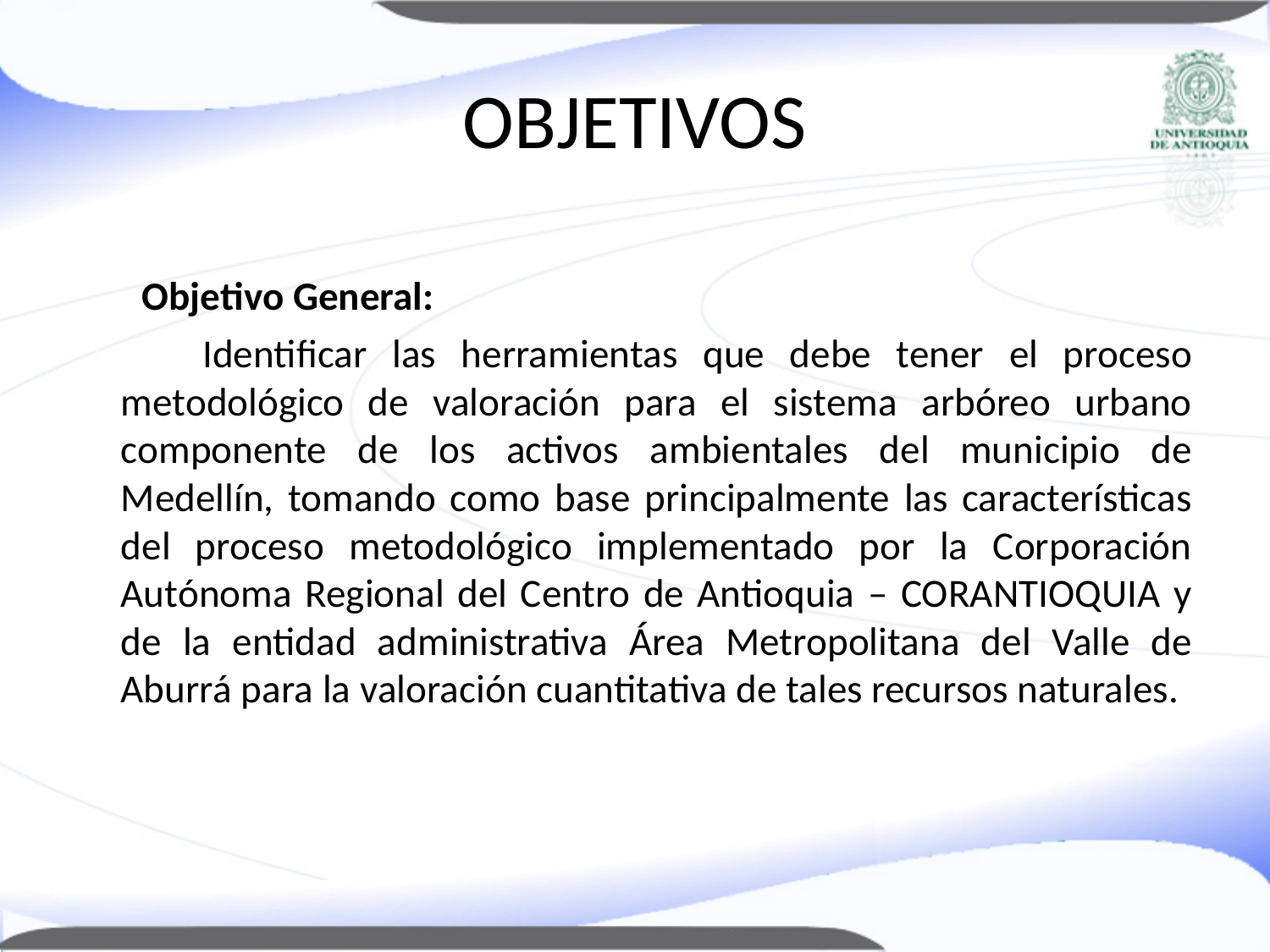

# OBJETIVOS

      Objetivo General:
     Identificar las herramientas que debe tener el proceso metodológico de valoración para el sistema arbóreo urbano componente de los activos ambientales del municipio de Medellín, tomando como base principalmente las características del proceso metodológico implementado por la Corporación Autónoma Regional del Centro de Antioquia – CORANTIOQUIA y de la entidad administrativa Área Metropolitana del Valle de Aburrá para la valoración cuantitativa de tales recursos naturales.